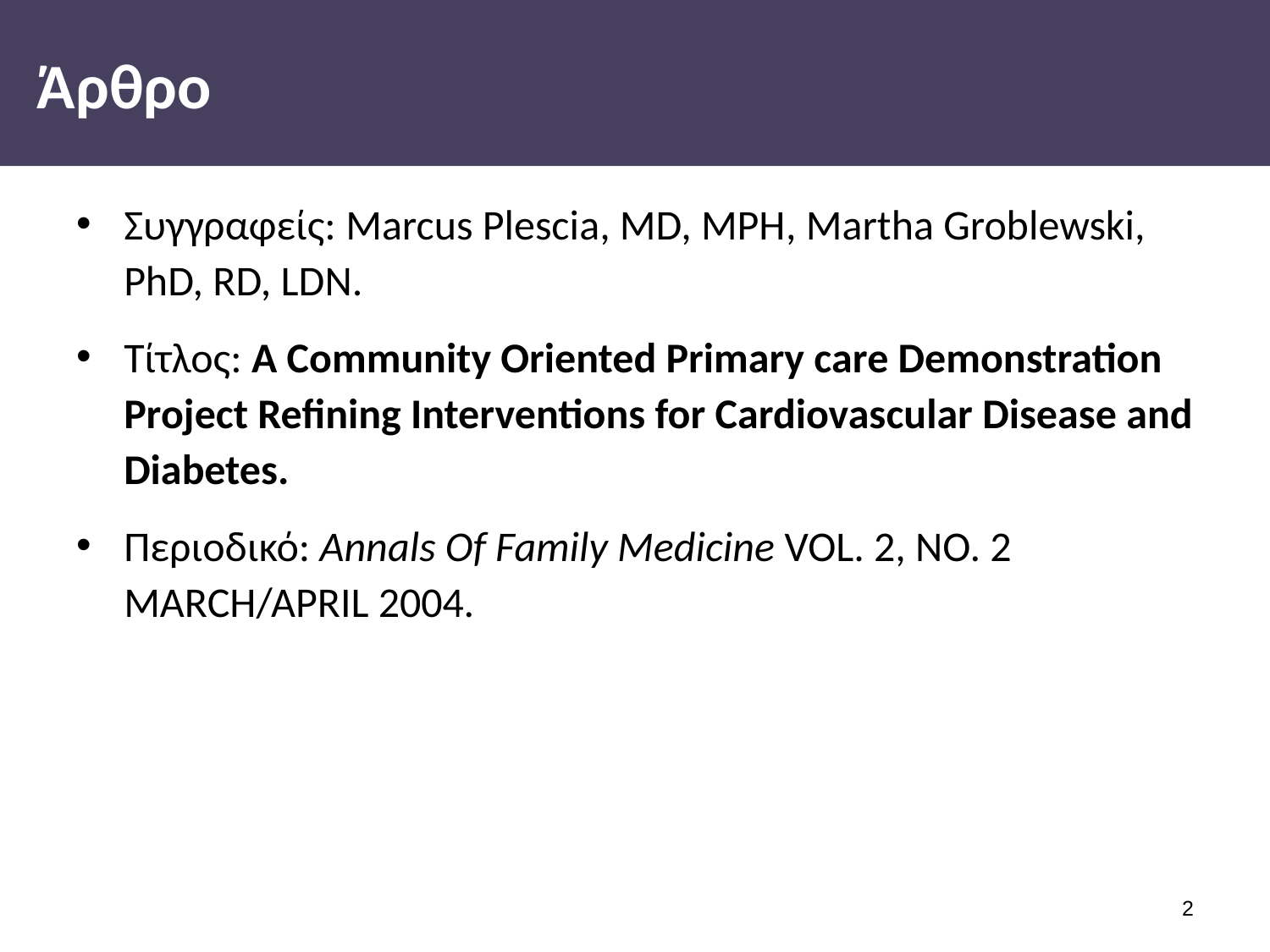

# Άρθρο
Συγγραφείς: Marcus Plescia, MD, MPH, Martha Groblewski, PhD, RD, LDN.
Τίτλος: A Community Oriented Primary care Demonstration Project Refining Interventions for Cardiovascular Disease and Diabetes.
Περιοδικό: Annals Of Family Medicine VOL. 2, NO. 2  MARCH/APRIL 2004.
2